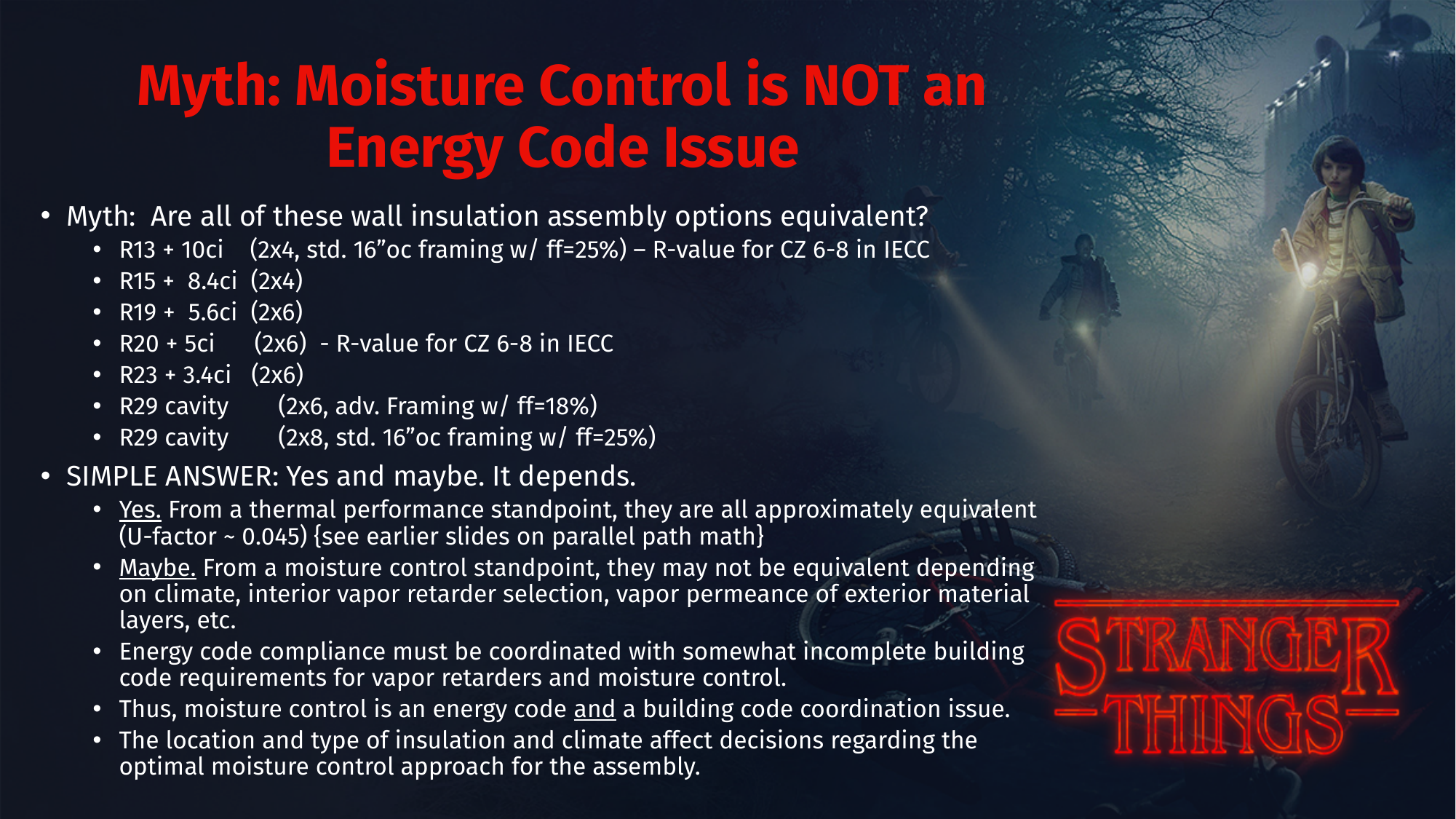

# Myth: Moisture Control is NOT an Energy Code Issue
Myth:  Are all of these wall insulation assembly options equivalent?
R13 + 10ci    (2x4, std. 16”oc framing w/ ff=25%) – R-value for CZ 6-8 in IECC
R15 +  8.4ci  (2x4)
R19 +  5.6ci  (2x6)
R20 + 5ci      (2x6)  - R-value for CZ 6-8 in IECC
R23 + 3.4ci   (2x6)
R29 cavity	  (2x6, adv. Framing w/ ff=18%)
R29 cavity  	  (2x8, std. 16”oc framing w/ ff=25%)
SIMPLE ANSWER: Yes and maybe. It depends.
Yes. From a thermal performance standpoint, they are all approximately equivalent (U-factor ~ 0.045) {see earlier slides on parallel path math}
Maybe. From a moisture control standpoint, they may not be equivalent depending on climate, interior vapor retarder selection, vapor permeance of exterior material layers, etc.
Energy code compliance must be coordinated with somewhat incomplete building code requirements for vapor retarders and moisture control.
Thus, moisture control is an energy code and a building code coordination issue.
The location and type of insulation and climate affect decisions regarding the optimal moisture control approach for the assembly.